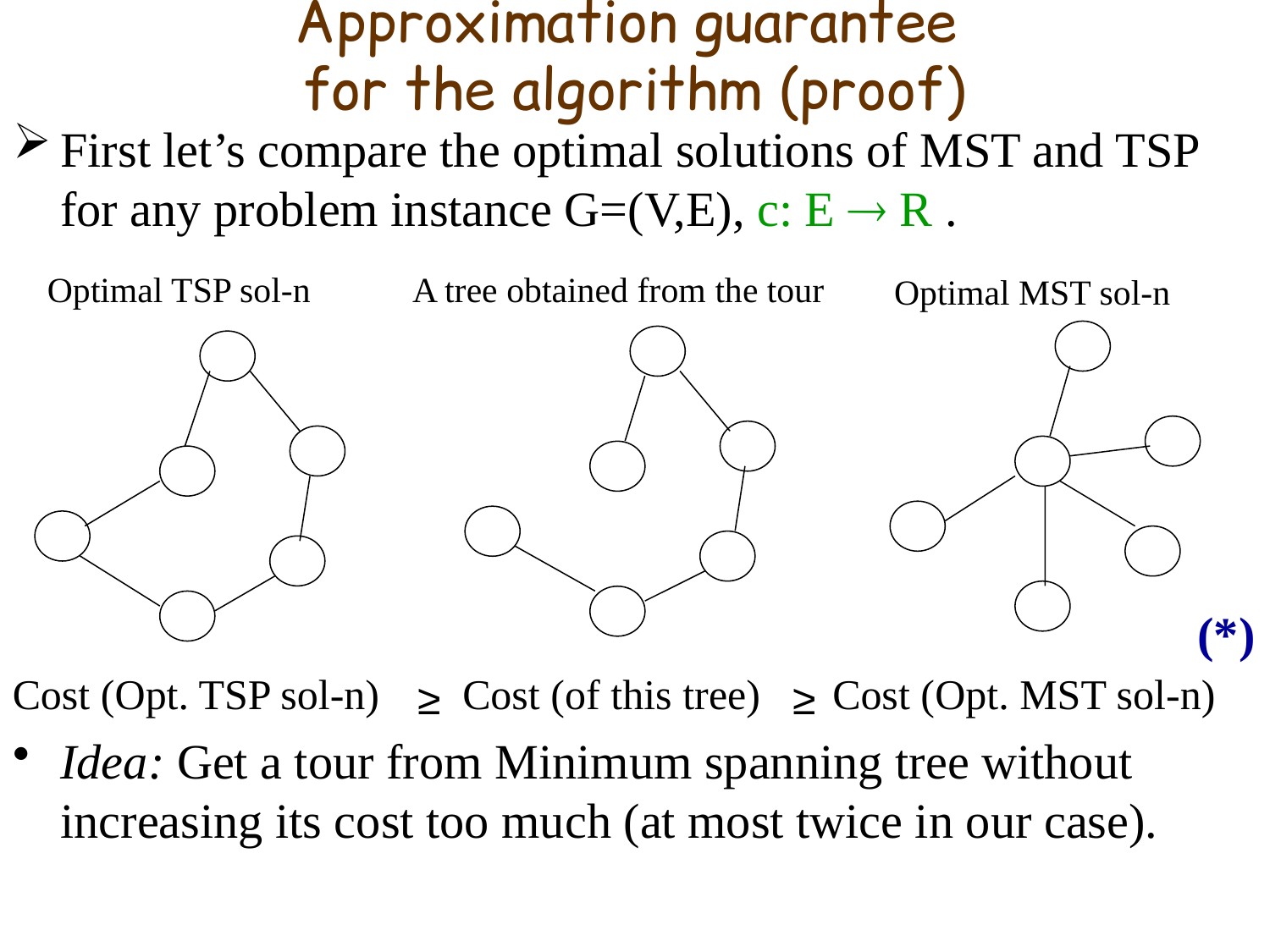

# Approximation guarantee for the algorithm (proof)
First let’s compare the optimal solutions of MST and TSP for any problem instance G=(V,E), c: E → R .

Idea: Get a tour from Minimum spanning tree without increasing its cost too much (at most twice in our case).
   Optimal MST sol-n
Optimal TSP sol-n
A tree obtained from the tour

(*)
Cost (Opt. TSP sol-n)
Cost (of this tree)
Cost (Opt. MST sol-n)
≥
≥